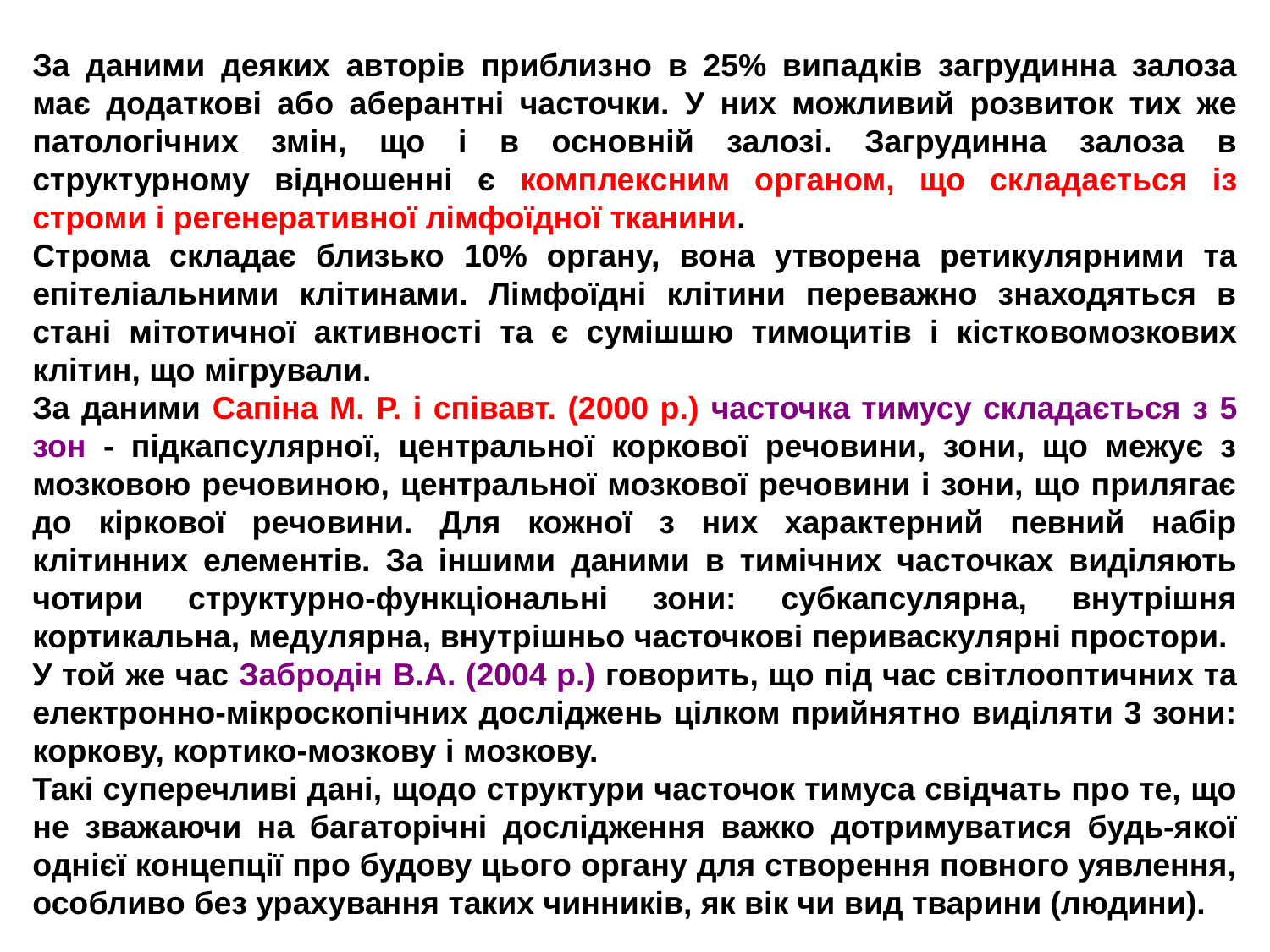

За даними деяких авторів приблизно в 25% випадків загрудинна залоза має додаткові або аберантні часточки. У них можливий розвиток тих же патологічних змін, що і в основній залозі. Загрудинна залоза в структурному відношенні є комплексним органом, що складається із строми і регенеративної лімфоїдної тканини.
Строма складає близько 10% органу, вона утворена ретикулярними та епітеліальними клітинами. Лімфоїдні клітини переважно знаходяться в стані мітотичної активності та є сумішшю тимоцитів і кістковомозкових клітин, що мігрували.
За даними Сапіна М. Р. і співавт. (2000 р.) часточка тимусу складається з 5 зон - підкапсулярної, центральної коркової речовини, зони, що межує з мозковою речовиною, центральної мозкової речовини і зони, що прилягає до кіркової речовини. Для кожної з них характерний певний набір клітинних елементів. За іншими даними в тимічних часточках виділяють чотири структурно-функціональні зони: субкапсулярна, внутрішня кортикальна, медулярна, внутрішньо часточкові периваскулярні простори.
У той же час Забродін В.А. (2004 р.) говорить, що під час світлооптичних та електронно-мікроскопічних досліджень цілком прийнятно виділяти 3 зони: коркову, кортико-мозкову і мозкову.
Такі суперечливі дані, щодо структури часточок тимуса свідчать про те, що не зважаючи на багаторічні дослідження важко дотримуватися будь-якої однієї концепції про будову цього органу для створення повного уявлення, особливо без урахування таких чинників, як вік чи вид тварини (людини).